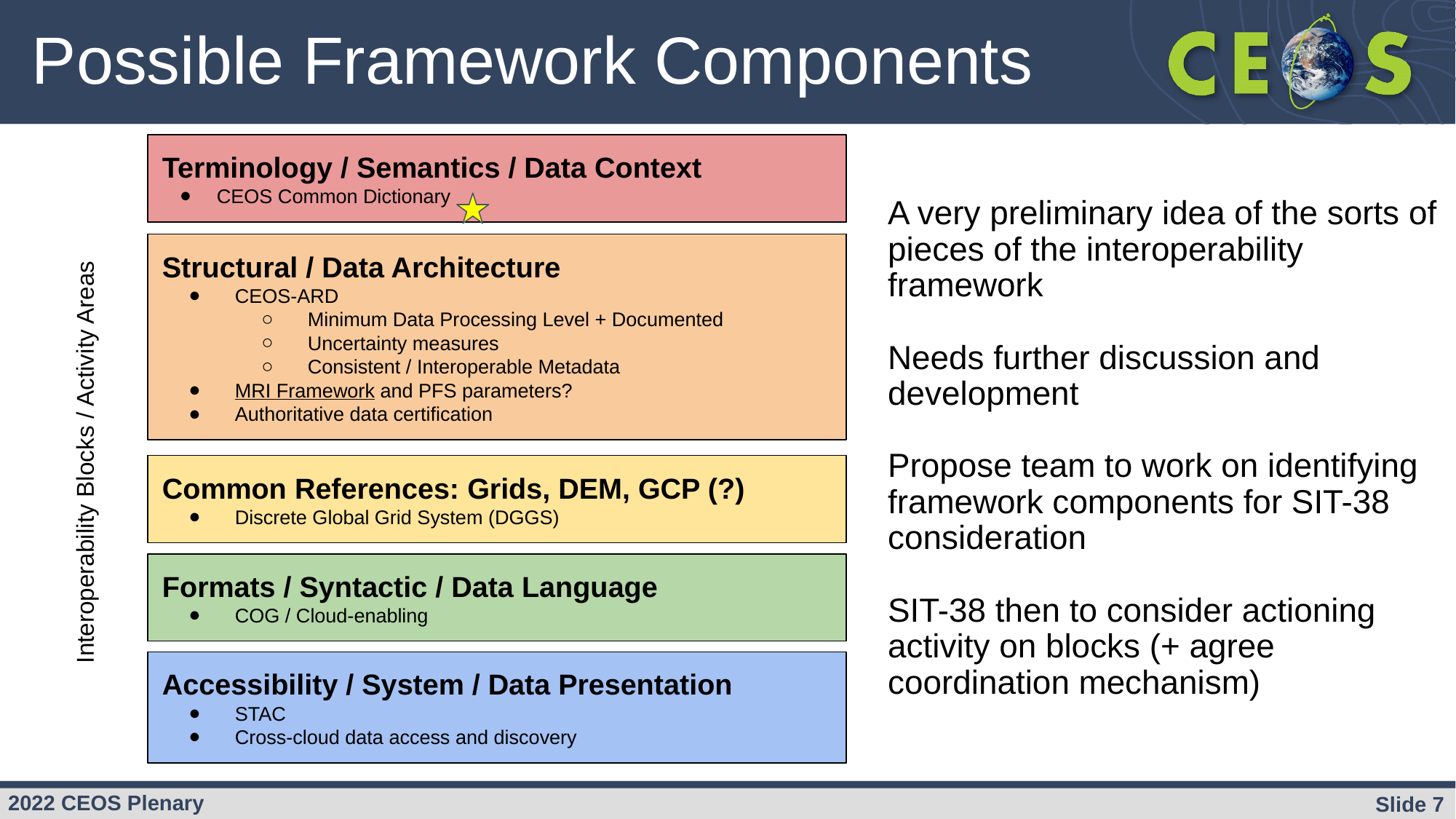

# Possible Framework Components

Terminology / Semantics / Data Context
CEOS Common Dictionary
A very preliminary idea of the sorts of pieces of the interoperability framework
Needs further discussion and development
Propose team to work on identifying framework components for SIT-38 consideration
SIT-38 then to consider actioning activity on blocks (+ agree coordination mechanism)

Structural / Data Architecture
CEOS-ARD
Minimum Data Processing Level + Documented
Uncertainty measures
Consistent / Interoperable Metadata
MRI Framework and PFS parameters?
Authoritative data certification
Interoperability Blocks / Activity Areas
Common References: Grids, DEM, GCP (?)
Discrete Global Grid System (DGGS)
Formats / Syntactic / Data Language
COG / Cloud-enabling
Accessibility / System / Data Presentation
STAC
Cross-cloud data access and discovery